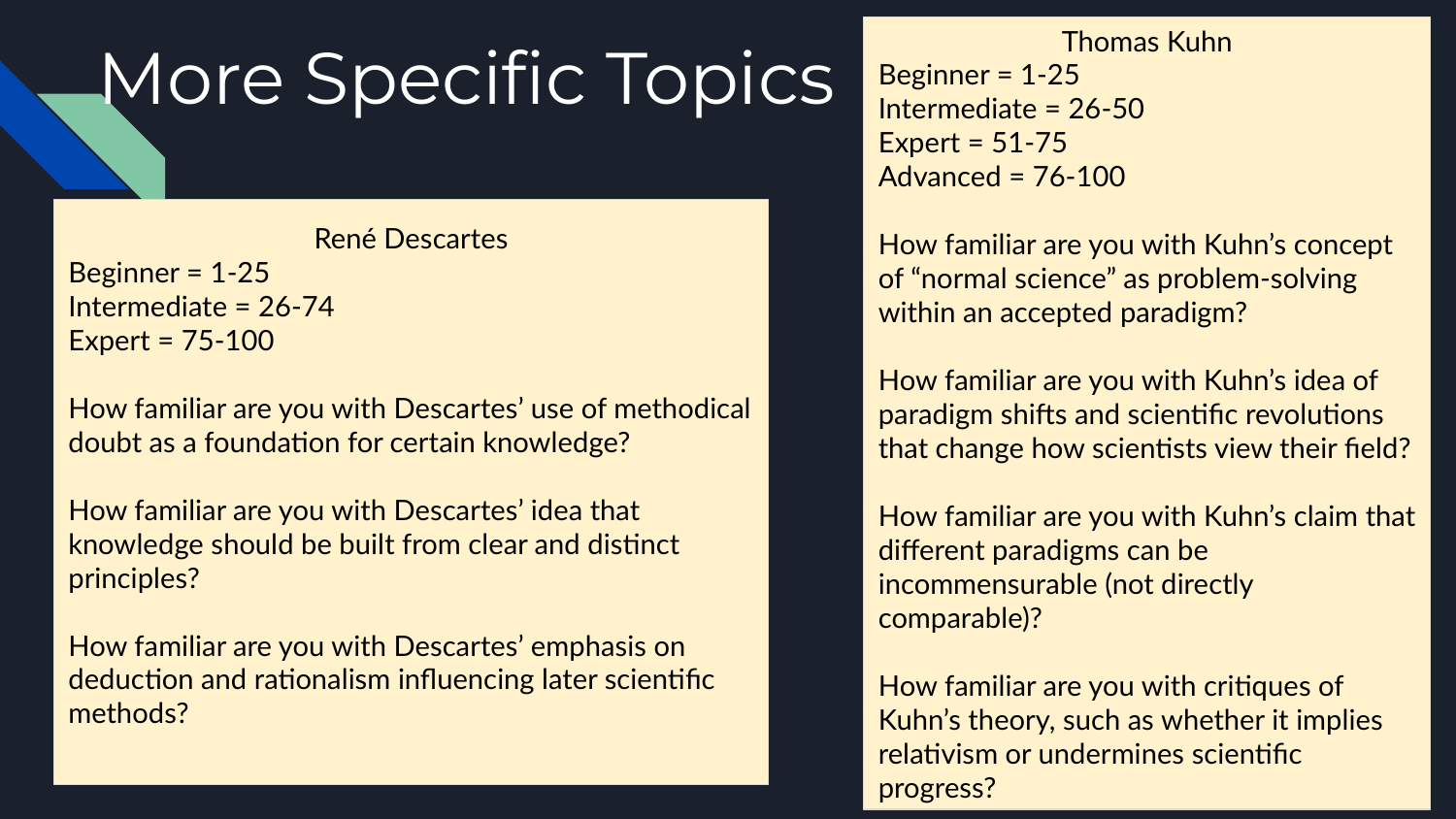

# More Specific Topics
Thomas Kuhn
Beginner = 1-25
Intermediate = 26-50
Expert = 51-75
Advanced = 76-100

How familiar are you with Kuhn’s concept of “normal science” as problem-solving within an accepted paradigm?

How familiar are you with Kuhn’s idea of paradigm shifts and scientific revolutions that change how scientists view their field?

How familiar are you with Kuhn’s claim that different paradigms can be incommensurable (not directly comparable)?

How familiar are you with critiques of Kuhn’s theory, such as whether it implies relativism or undermines scientific progress?
René Descartes
Beginner = 1-25
Intermediate = 26-74
Expert = 75-100

How familiar are you with Descartes’ use of methodical doubt as a foundation for certain knowledge?

How familiar are you with Descartes’ idea that knowledge should be built from clear and distinct principles?

How familiar are you with Descartes’ emphasis on deduction and rationalism influencing later scientific methods?